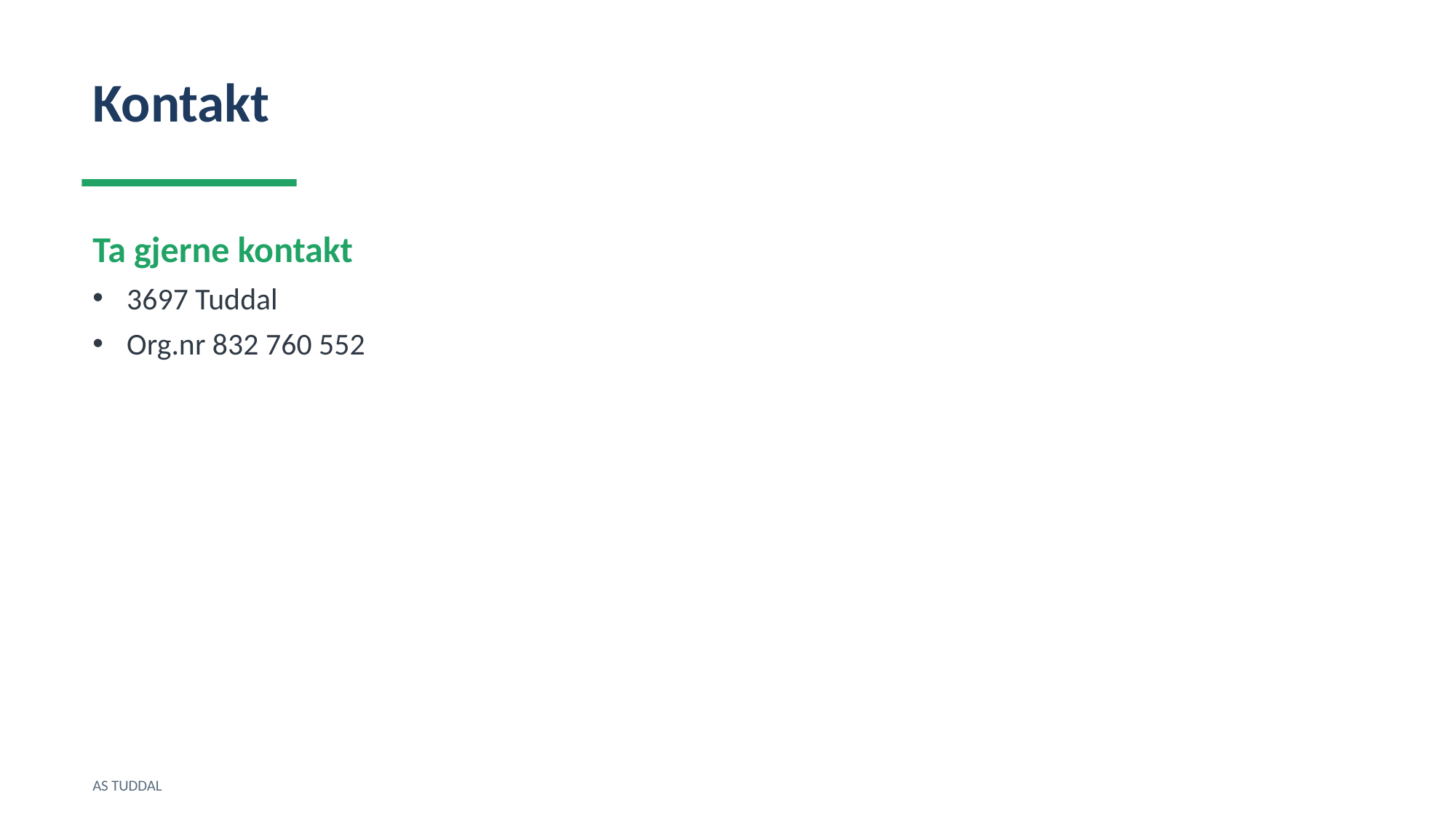

Kontakt

Ta gjerne kontakt
3697 Tuddal
Org.nr 832 760 552
AS TUDDAL